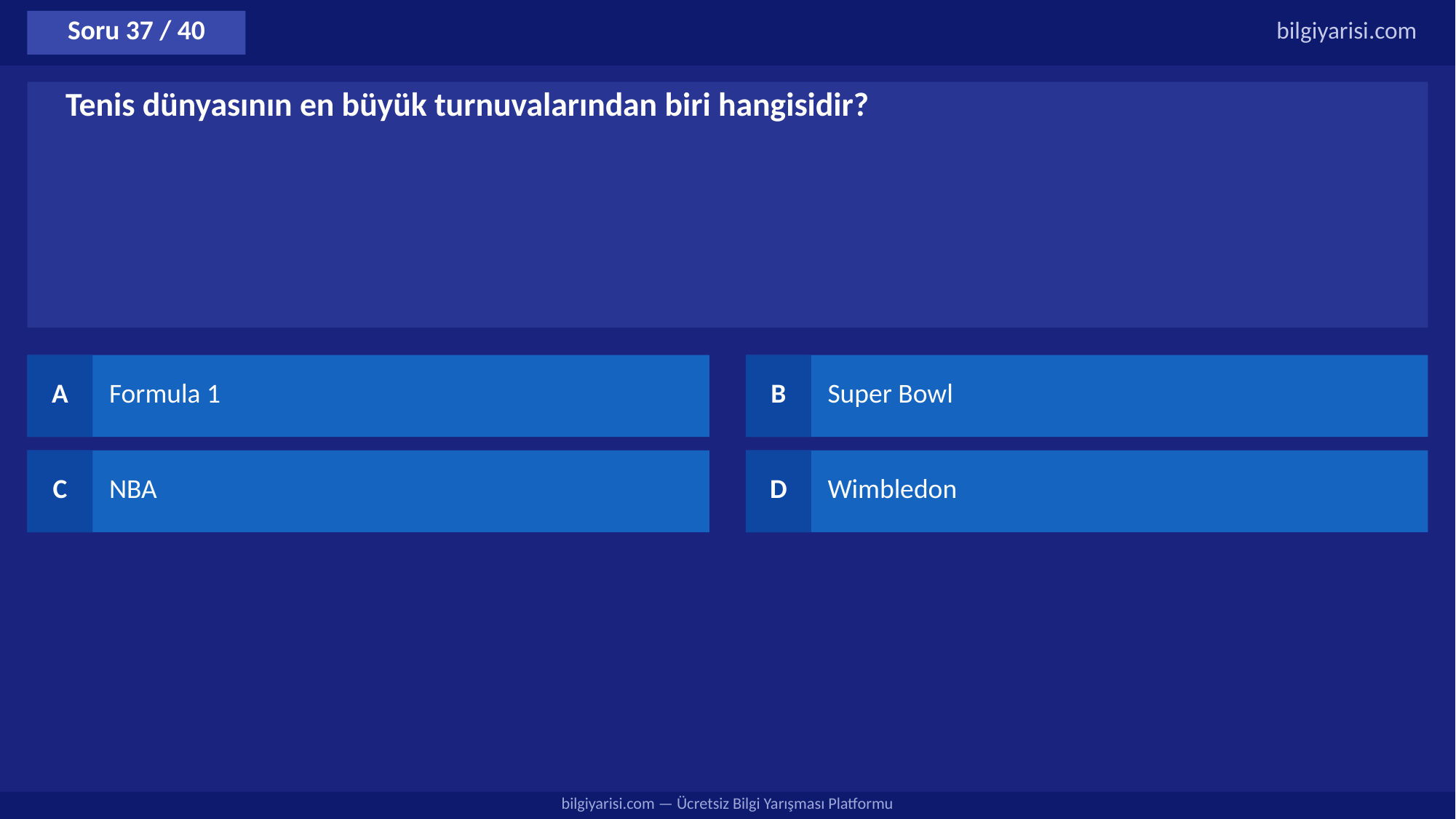

Soru 37 / 40
bilgiyarisi.com

Tenis dünyasının en büyük turnuvalarından biri hangisidir?

A
Formula 1

B
Super Bowl

C
NBA

D
Wimbledon
bilgiyarisi.com — Ücretsiz Bilgi Yarışması Platformu